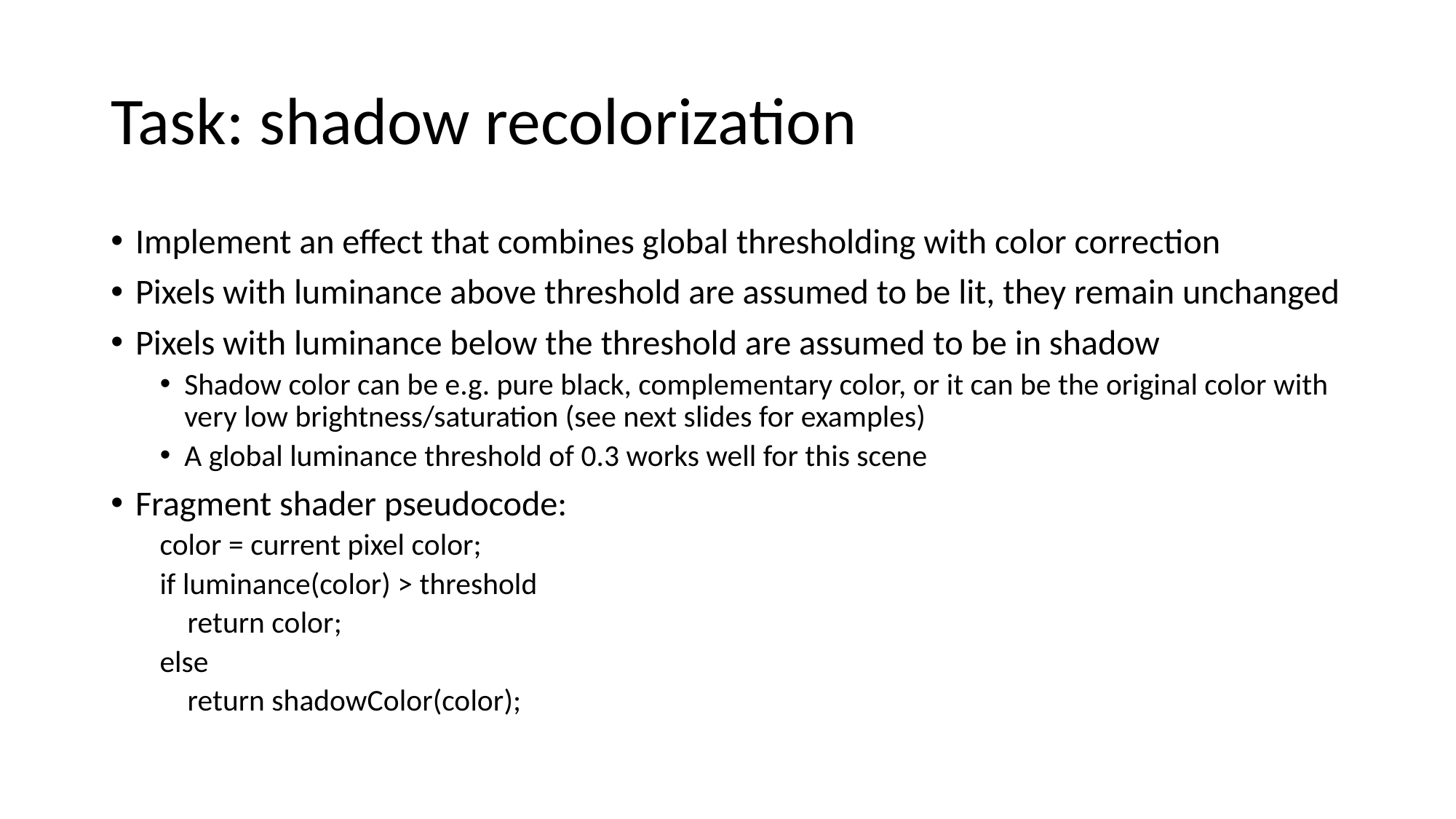

# Task: shadow recolorization
Implement an effect that combines global thresholding with color correction
Pixels with luminance above threshold are assumed to be lit, they remain unchanged
Pixels with luminance below the threshold are assumed to be in shadow
Shadow color can be e.g. pure black, complementary color, or it can be the original color with very low brightness/saturation (see next slides for examples)
A global luminance threshold of 0.3 works well for this scene
Fragment shader pseudocode:
color = current pixel color;
if luminance(color) > threshold
    return color;
else
    return shadowColor(color);